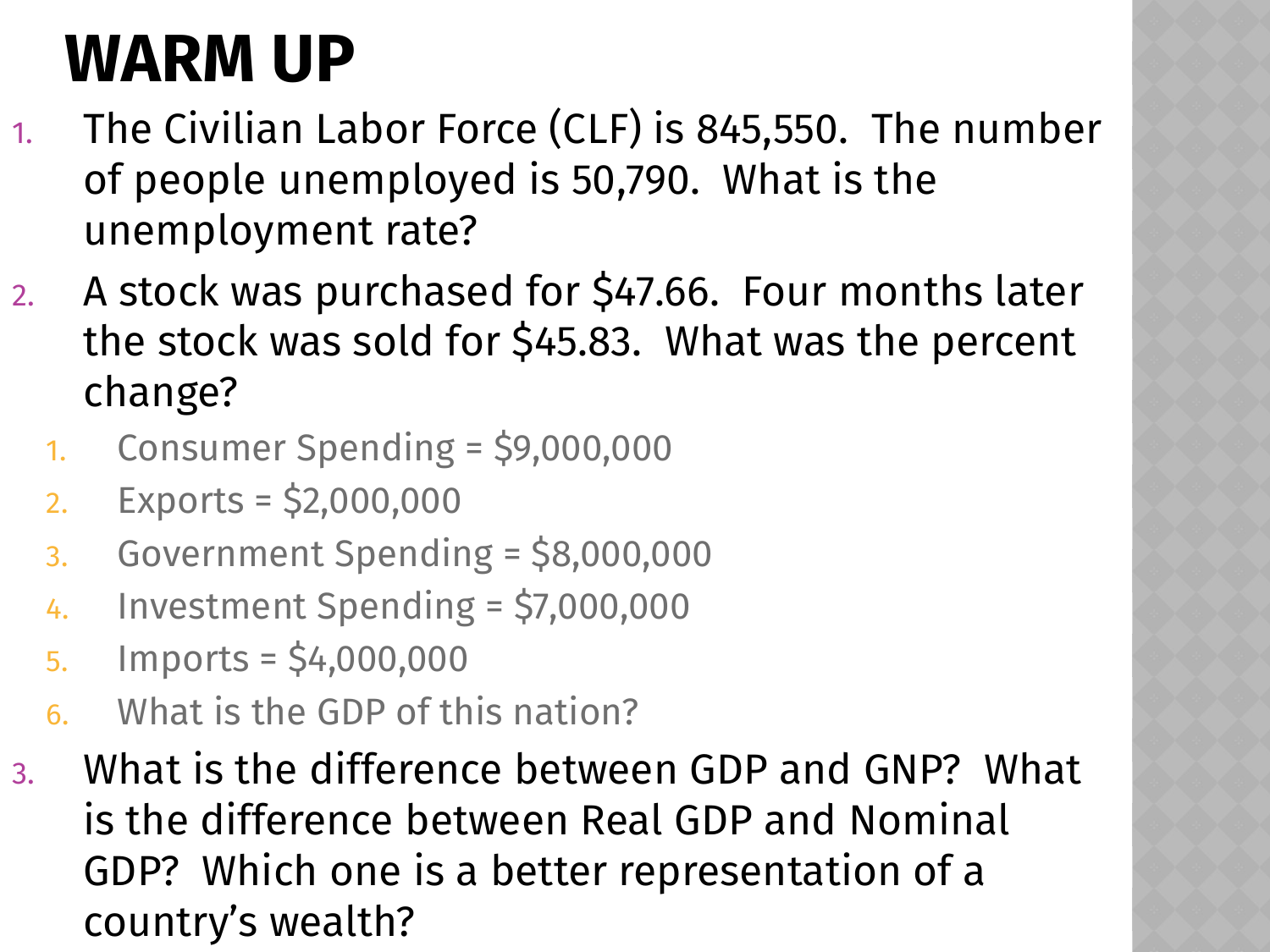

# Warm UP
The Civilian Labor Force (CLF) is 845,550.  The number of people unemployed is 50,790.  What is the unemployment rate?
A stock was purchased for $47.66.  Four months later the stock was sold for $45.83.  What was the percent change?
Consumer Spending = $9,000,000
Exports = $2,000,000
Government Spending = $8,000,000
Investment Spending = $7,000,000
Imports = $4,000,000
What is the GDP of this nation?
What is the difference between GDP and GNP?  What is the difference between Real GDP and Nominal GDP?  Which one is a better representation of a country’s wealth?